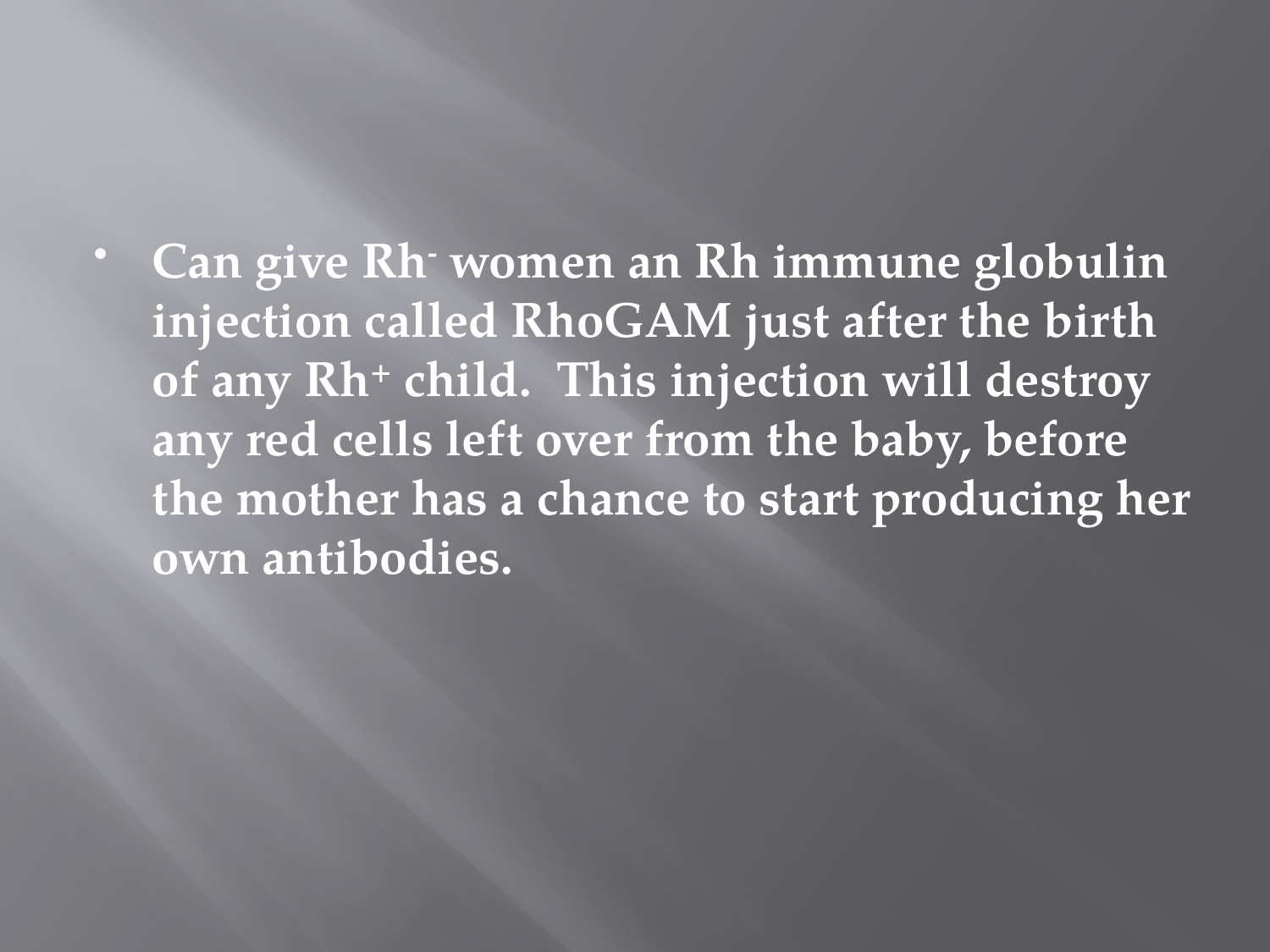

#
Can give Rh- women an Rh immune globulin injection called RhoGAM just after the birth of any Rh+ child.  This injection will destroy any red cells left over from the baby, before the mother has a chance to start producing her own antibodies.